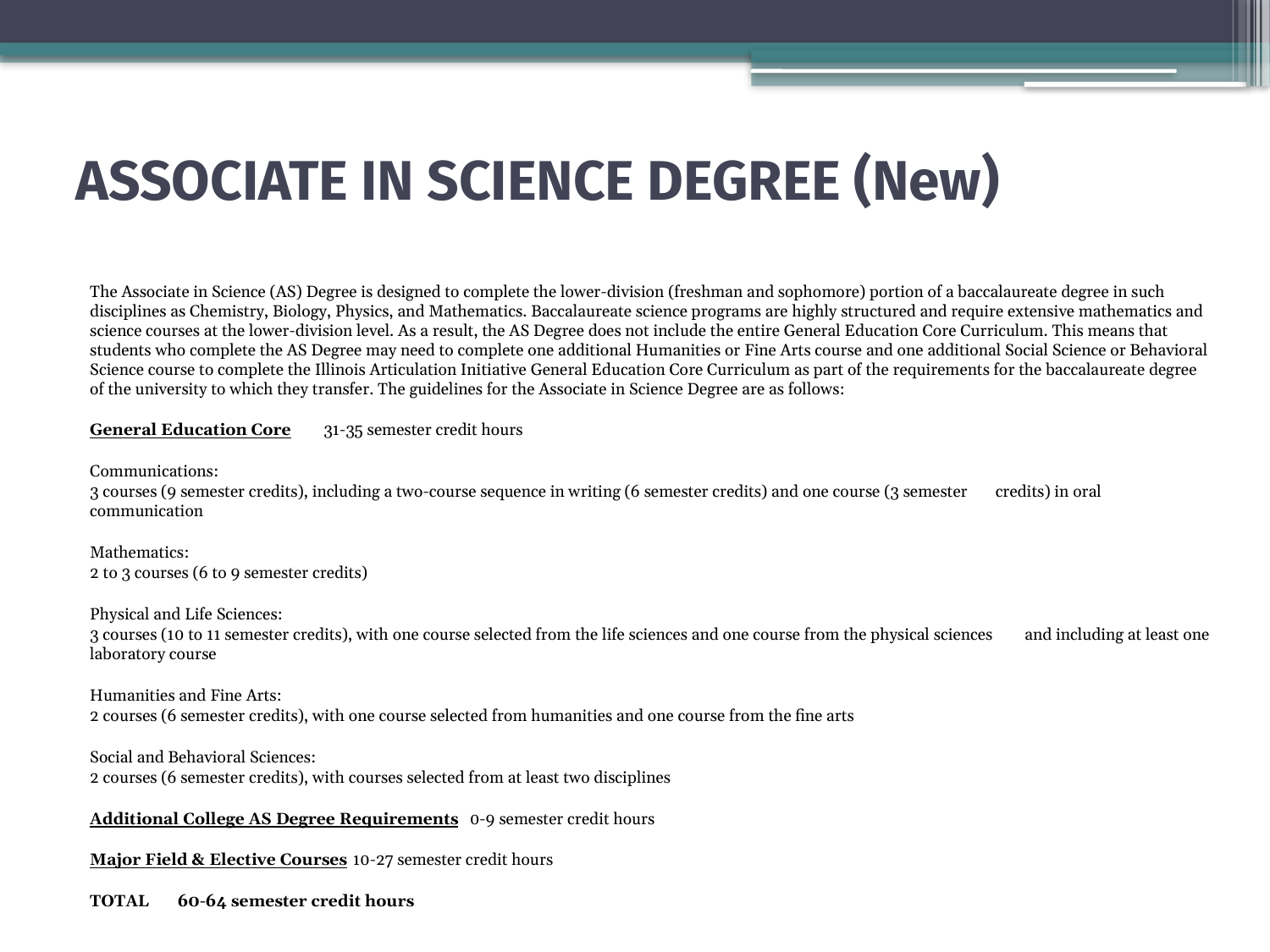

# ASSOCIATE IN SCIENCE DEGREE (New)
The Associate in Science (AS) Degree is designed to complete the lower-division (freshman and sophomore) portion of a baccalaureate degree in such disciplines as Chemistry, Biology, Physics, and Mathematics. Baccalaureate science programs are highly structured and require extensive mathematics and science courses at the lower-division level. As a result, the AS Degree does not include the entire General Education Core Curriculum. This means that students who complete the AS Degree may need to complete one additional Humanities or Fine Arts course and one additional Social Science or Behavioral Science course to complete the Illinois Articulation Initiative General Education Core Curriculum as part of the requirements for the baccalaureate degree of the university to which they transfer. The guidelines for the Associate in Science Degree are as follows:

General Education Core 						31-35 semester credit hours

	Communications:
	3 courses (9 semester credits), including a two-course sequence in writing (6 semester credits) and one course (3 semester 	credits) in oral communication

	Mathematics:
	2 to 3 courses (6 to 9 semester credits)

	Physical and Life Sciences:
	3 courses (10 to 11 semester credits), with one course selected from the life sciences and one course from the physical sciences 	and including at least one laboratory course

	Humanities and Fine Arts:
	2 courses (6 semester credits), with one course selected from humanities and one course from the fine arts

	Social and Behavioral Sciences:
	2 courses (6 semester credits), with courses selected from at least two disciplines

Additional College AS Degree Requirements 			0-9 semester credit hours

Major Field & Elective Courses 				10-27 semester credit hours

TOTAL 						60-64 semester credit hours